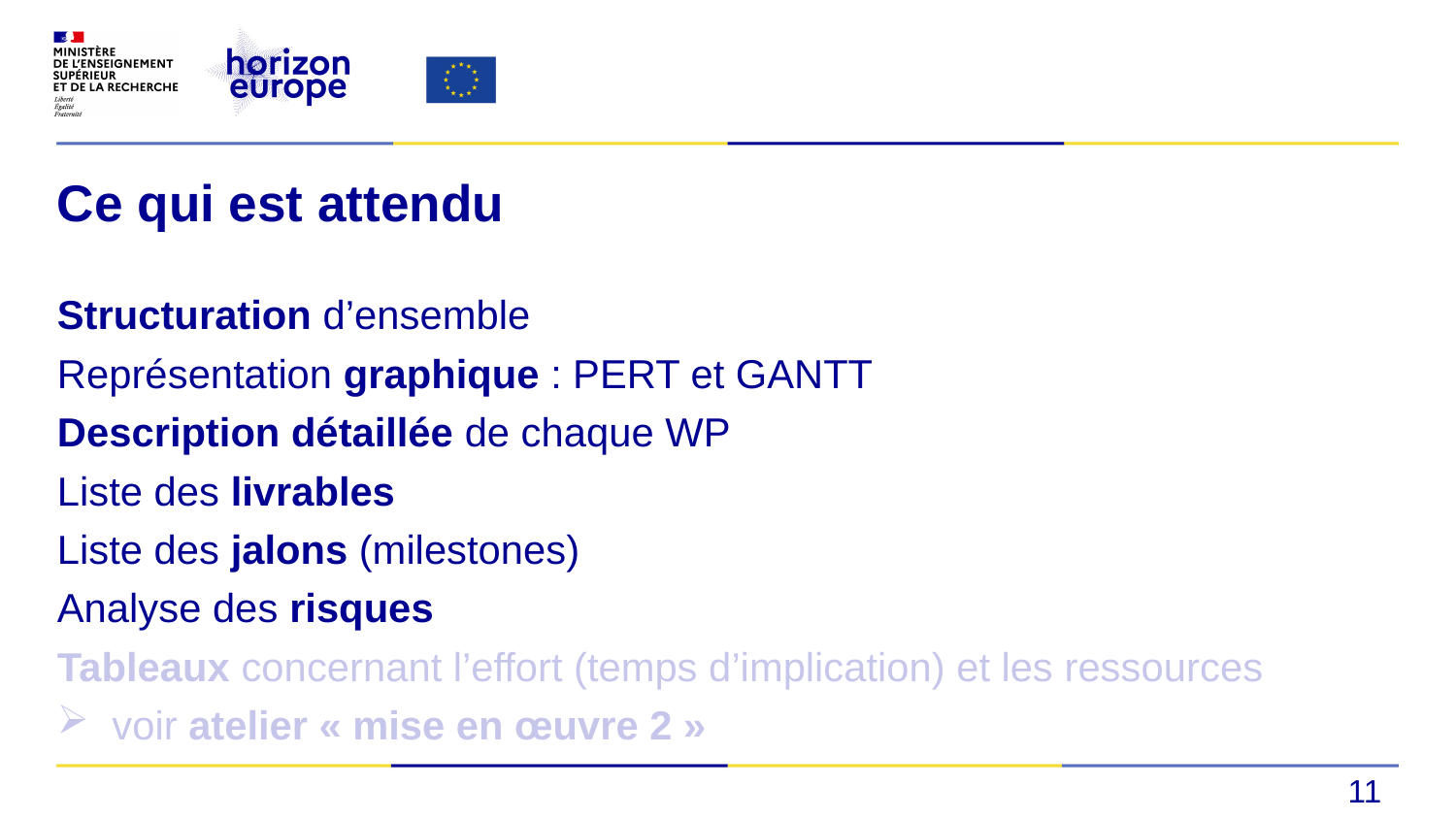

# Ce qui est attendu
Structuration d’ensemble
Représentation graphique : PERT et GANTT
Description détaillée de chaque WP
Liste des livrables
Liste des jalons (milestones)
Analyse des risques
Tableaux concernant l’effort (temps d’implication) et les ressources
voir atelier « mise en œuvre 2 »

11